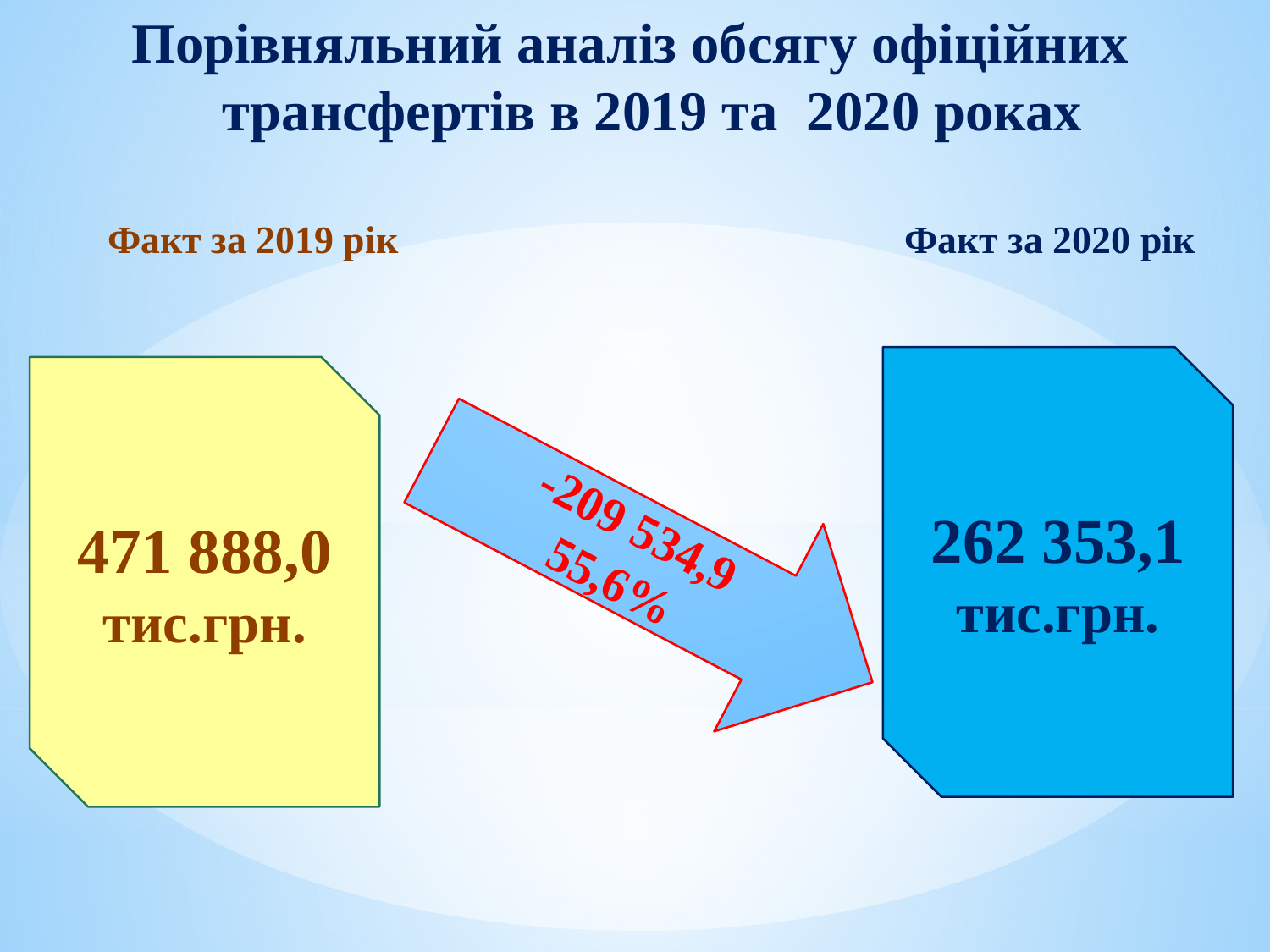

# Порівняльний аналіз обсягу офіційних трансфертів в 2019 та  2020 роках
    Факт за 2019 рік                                                    Факт за 2020 рік

-209 534,9
55,6%
262 353,1 тис.грн.
471 888,0 тис.грн.